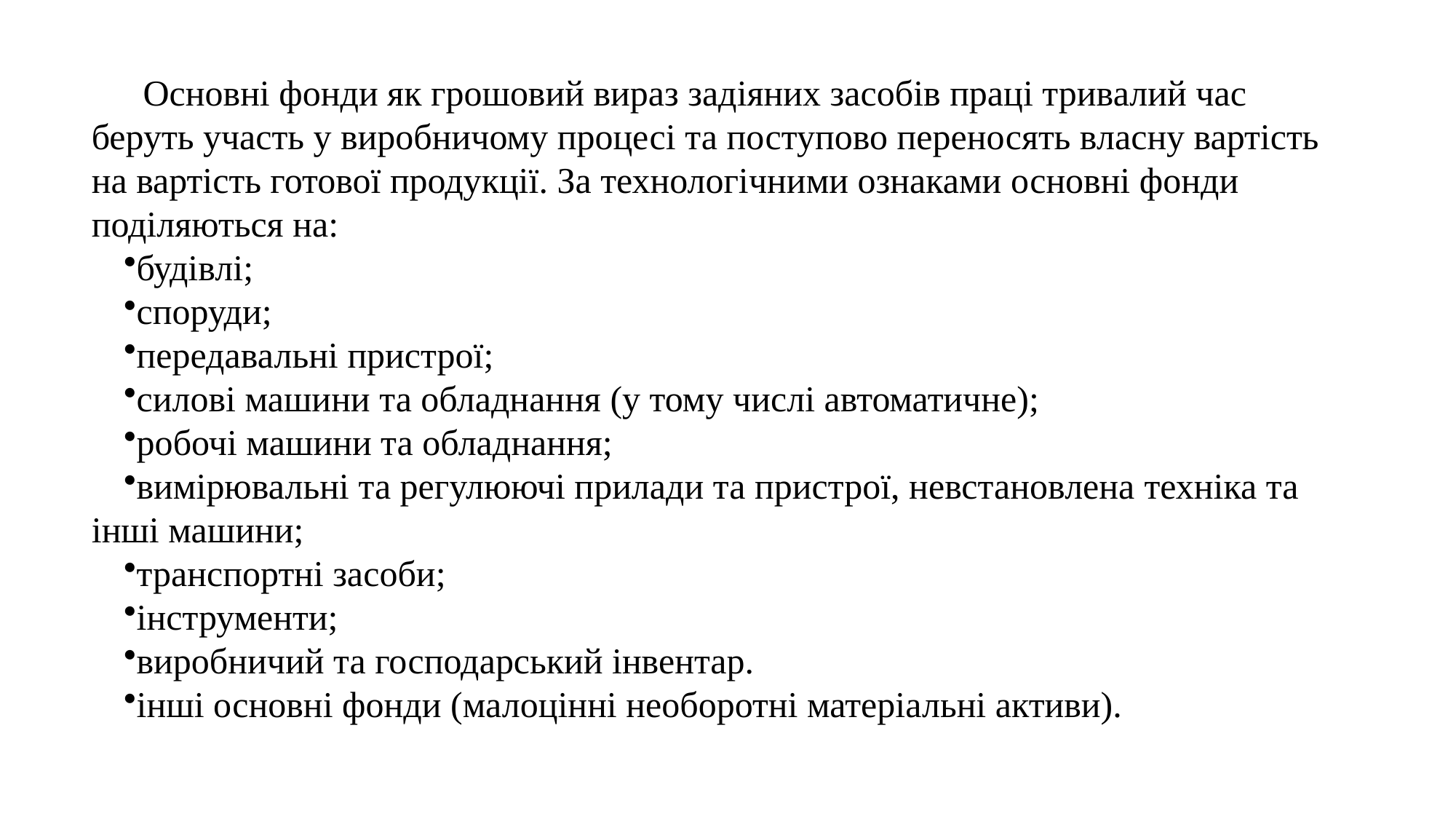

Основні фонди як грошовий вираз задіяних засобів праці тривалий час беруть участь у виробничому процесі та поступово переносять власну вартість на вартість готової продукції. За технологічними ознаками основні фонди поділяються на:
будівлі;
споруди;
передавальні пристрої;
силові машини та обладнання (у тому числі автоматичне);
робочі машини та обладнання;
вимірювальні та регулюючі прилади та пристрої, невстановлена ​​техніка та інші машини;
транспортні засоби;
інструменти;
виробничий та господарський інвентар.
інші основні фонди (малоцінні необоротні матеріальні активи).